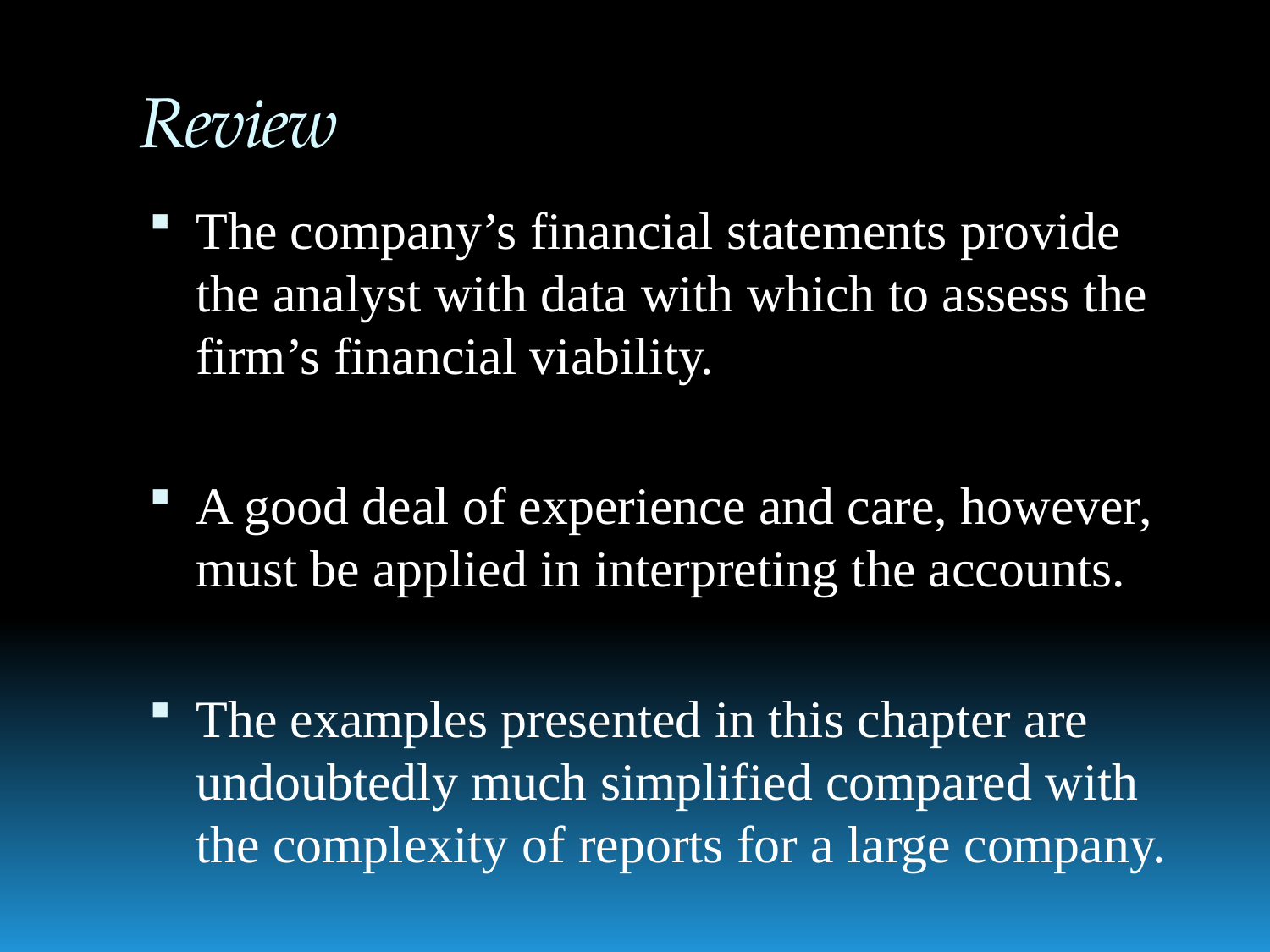

# Review
The company’s financial statements provide the analyst with data with which to assess the firm’s financial viability.

A good deal of experience and care, however, must be applied in interpreting the accounts.

The examples presented in this chapter are undoubtedly much simplified compared with the complexity of reports for a large company.